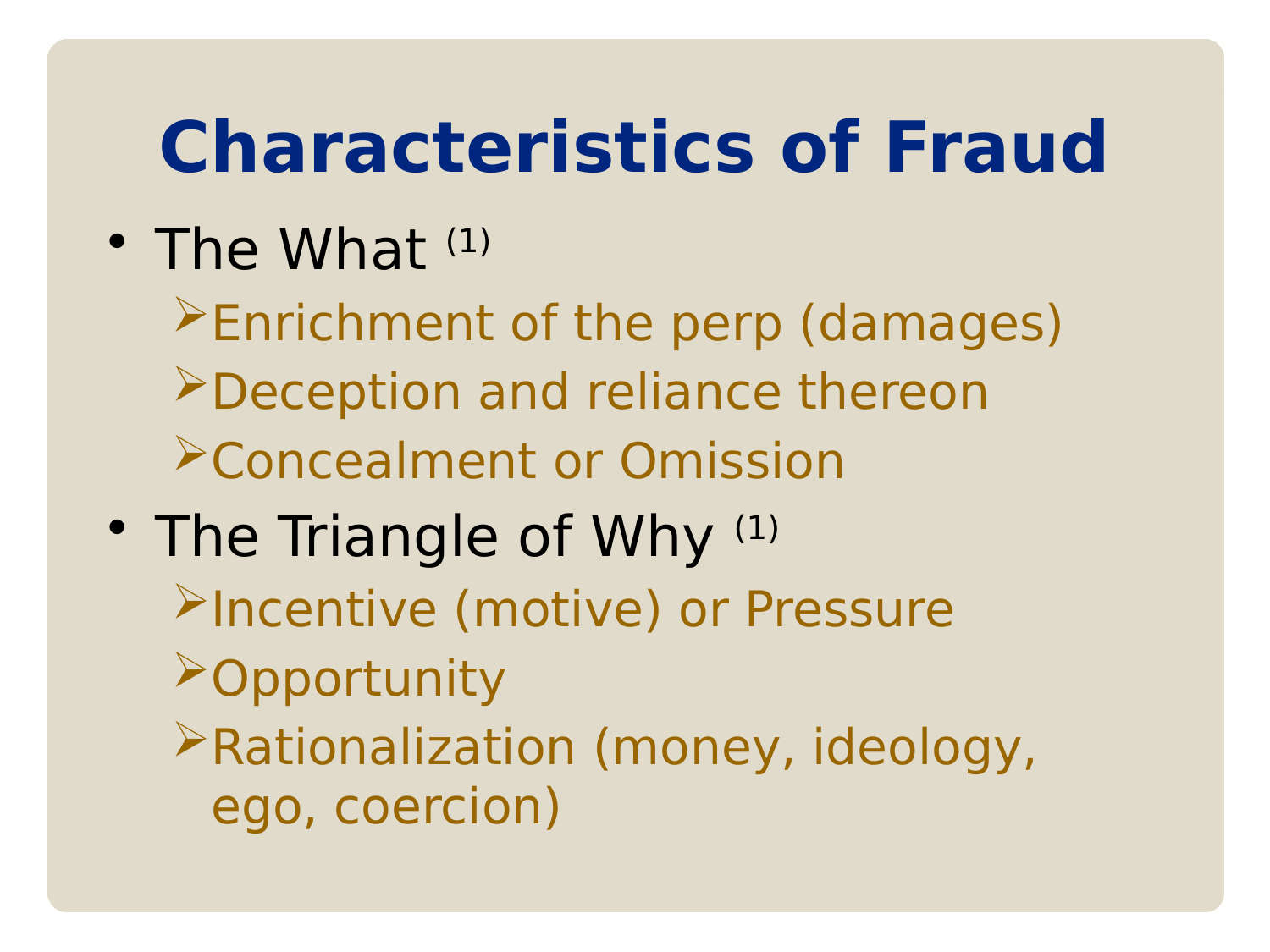

# Characteristics of Fraud
The What (1)
Enrichment of the perp (damages)
Deception and reliance thereon
Concealment or Omission
The Triangle of Why (1)
Incentive (motive) or Pressure
Opportunity
Rationalization (money, ideology, ego, coercion)